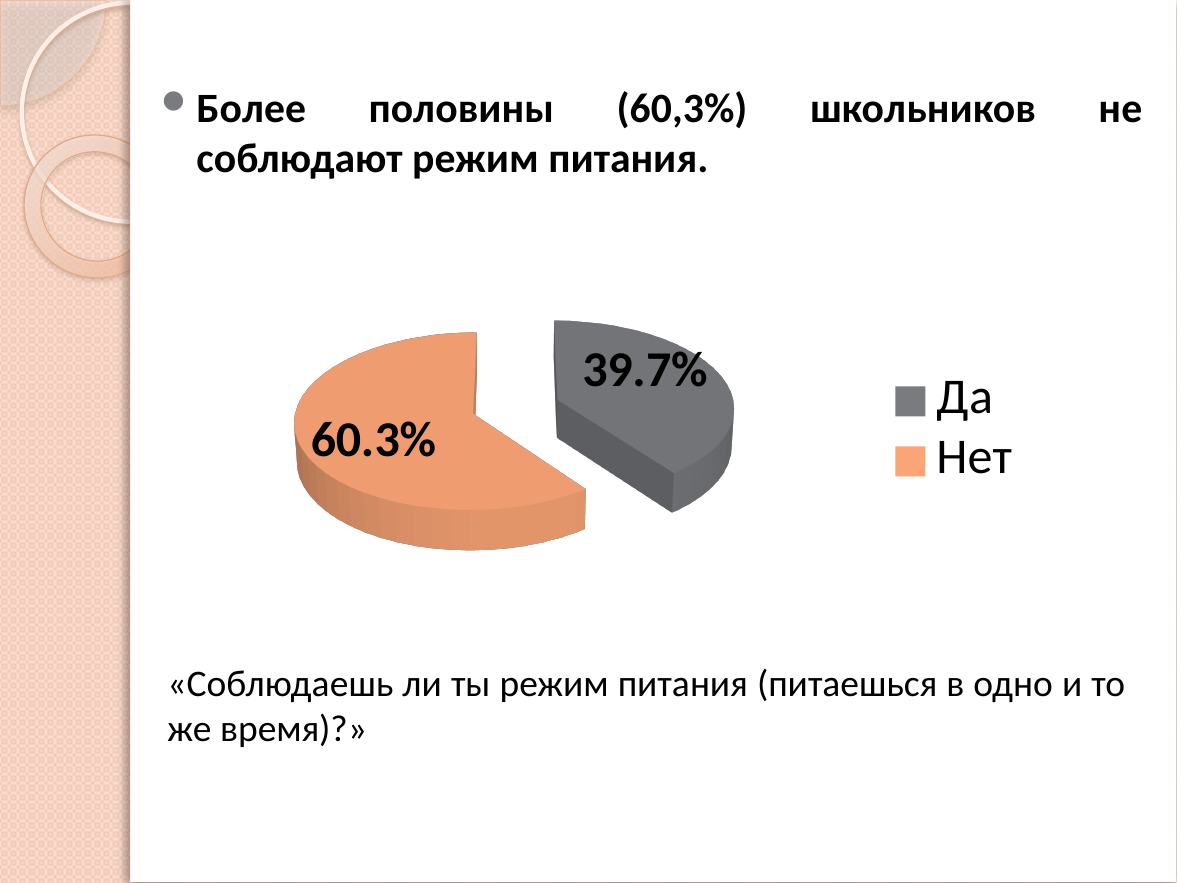

Более половины (60,3%) школьников не соблюдают режим питания.

[unsupported chart]

«Соблюдаешь ли ты режим питания (питаешься в одно и то же время)?»